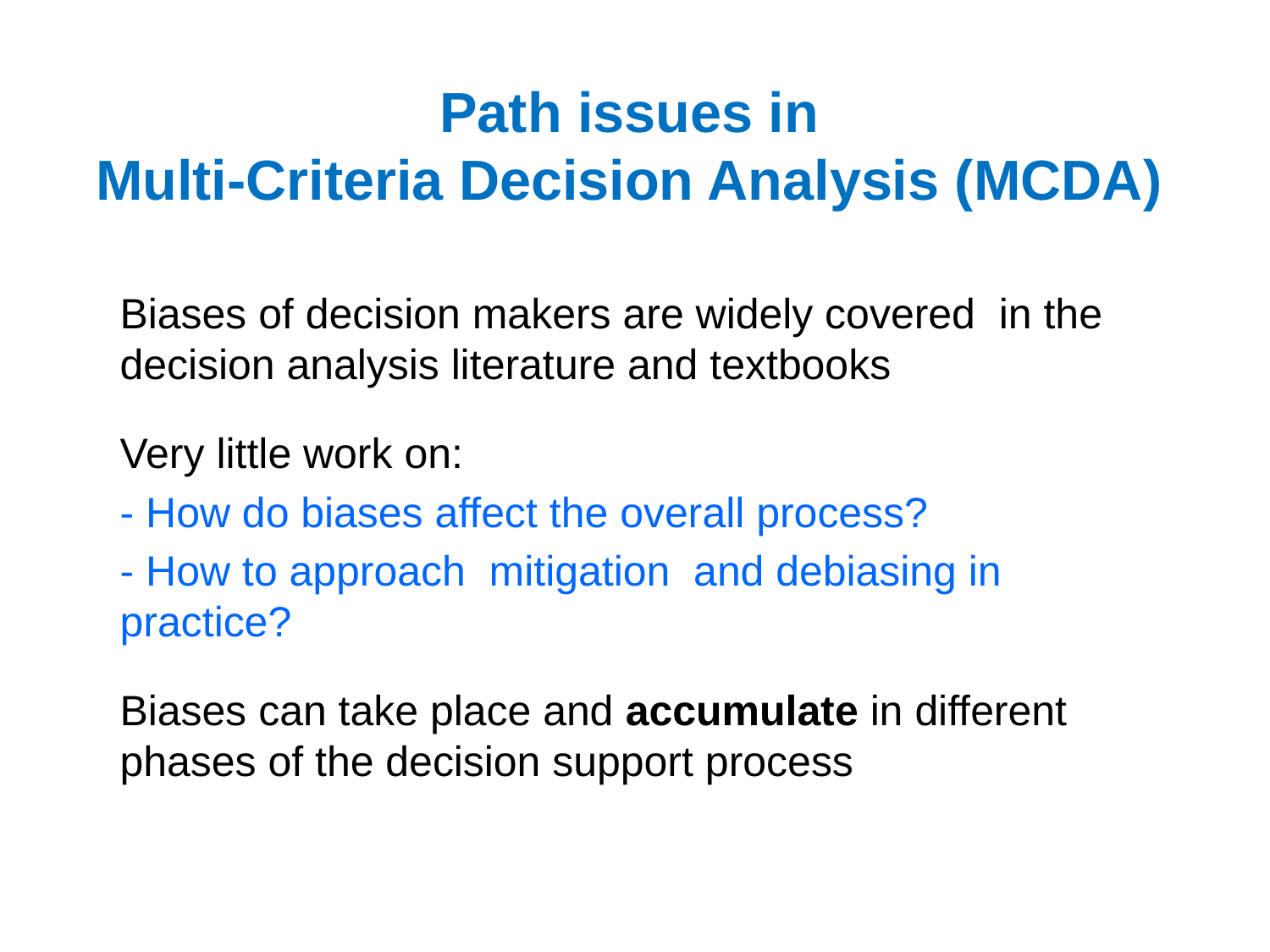

# Path issues in Multi-Criteria Decision Analysis (MCDA)
Biases of decision makers are widely covered  in the decision analysis literature and textbooks

Very little work on:
- How do biases affect the overall process?
- How to approach  mitigation  and debiasing in practice?

Biases can take place and accumulate in different phases of the decision support process